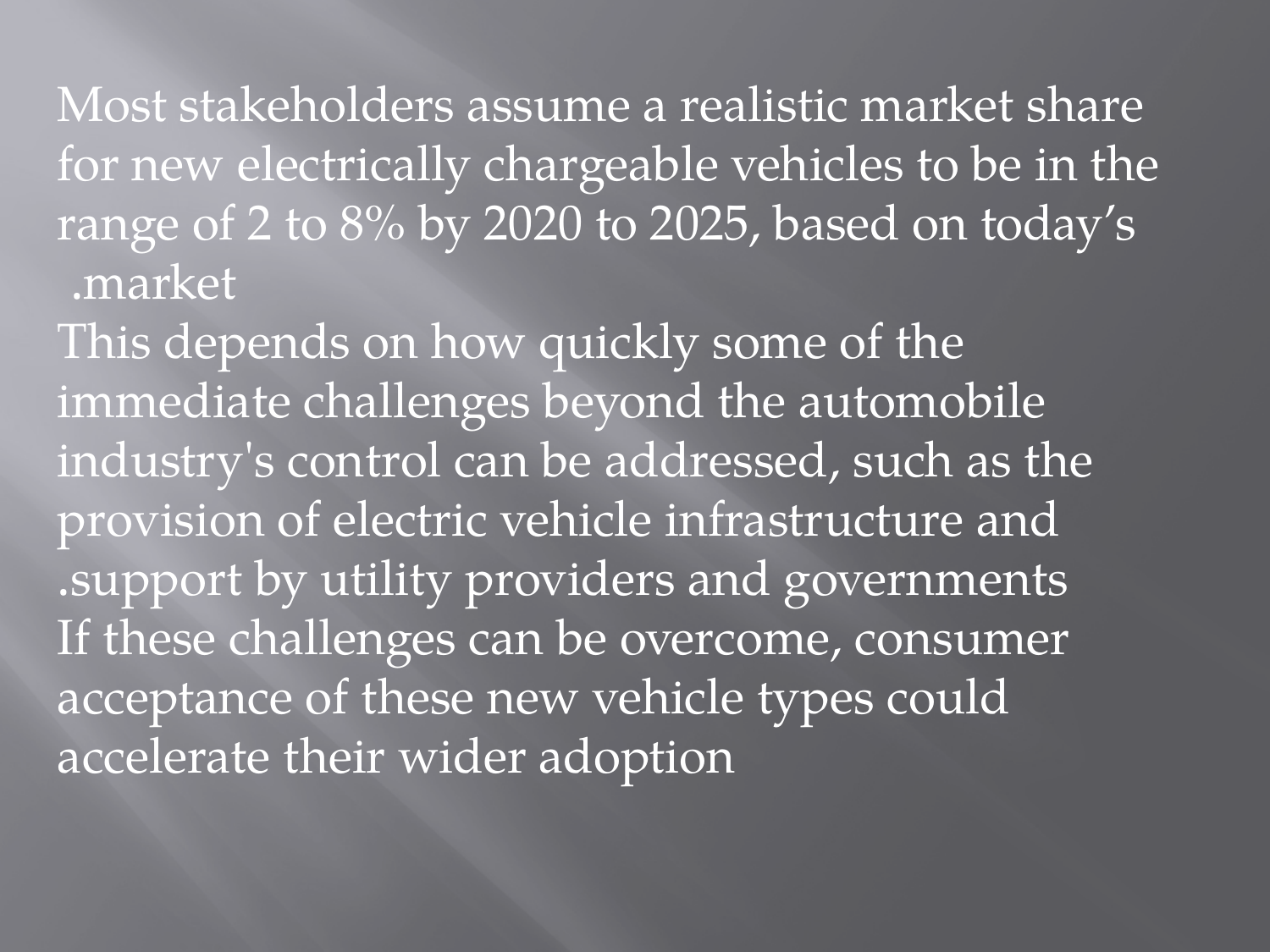

Most stakeholders assume a realistic market share for new electrically chargeable vehicles to be in the range of 2 to 8% by 2020 to 2025, based on today’s market.
This depends on how quickly some of the immediate challenges beyond the automobile industry's control can be addressed, such as the provision of electric vehicle infrastructure and support by utility providers and governments.
 If these challenges can be overcome, consumer acceptance of these new vehicle types could accelerate their wider adoption